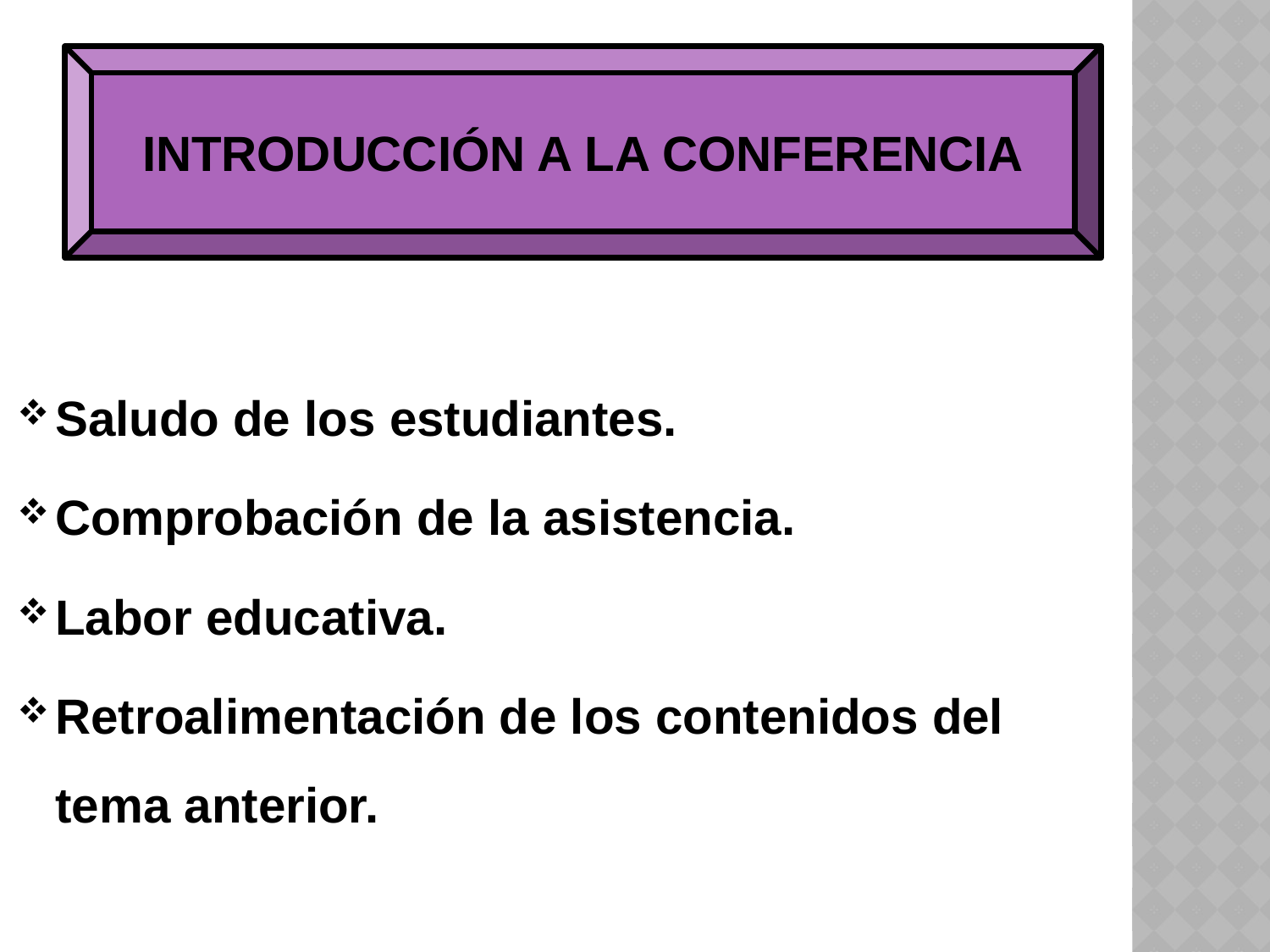

INTRODUCCIÓN A LA CONFERENCIA

Saludo de los estudiantes.
Comprobación de la asistencia.
Labor educativa.
Retroalimentación de los contenidos del tema anterior.